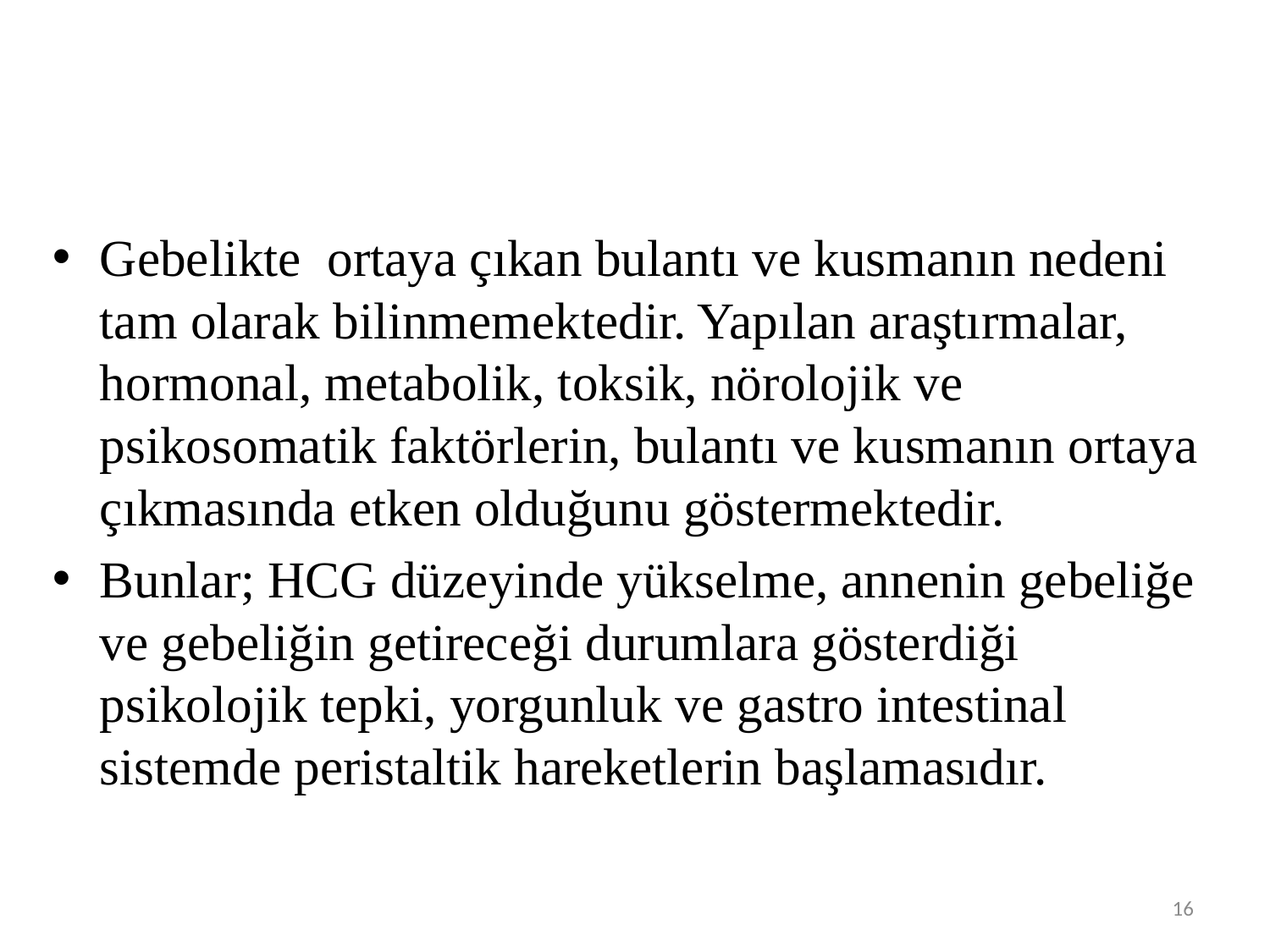

Gebelikte  ortaya çıkan bulantı ve kusmanın nedeni tam olarak bilinmemektedir. Yapılan araştırmalar, hormonal, metabolik, toksik, nörolojik ve psikosomatik faktörlerin, bulantı ve kusmanın ortaya çıkmasında etken olduğunu göstermektedir.
Bunlar; HCG düzeyinde yükselme, annenin gebeliğe ve gebeliğin getireceği durumlara gösterdiği psikolojik tepki, yorgunluk ve gastro intestinal sistemde peristaltik hareketlerin başlamasıdır.

16